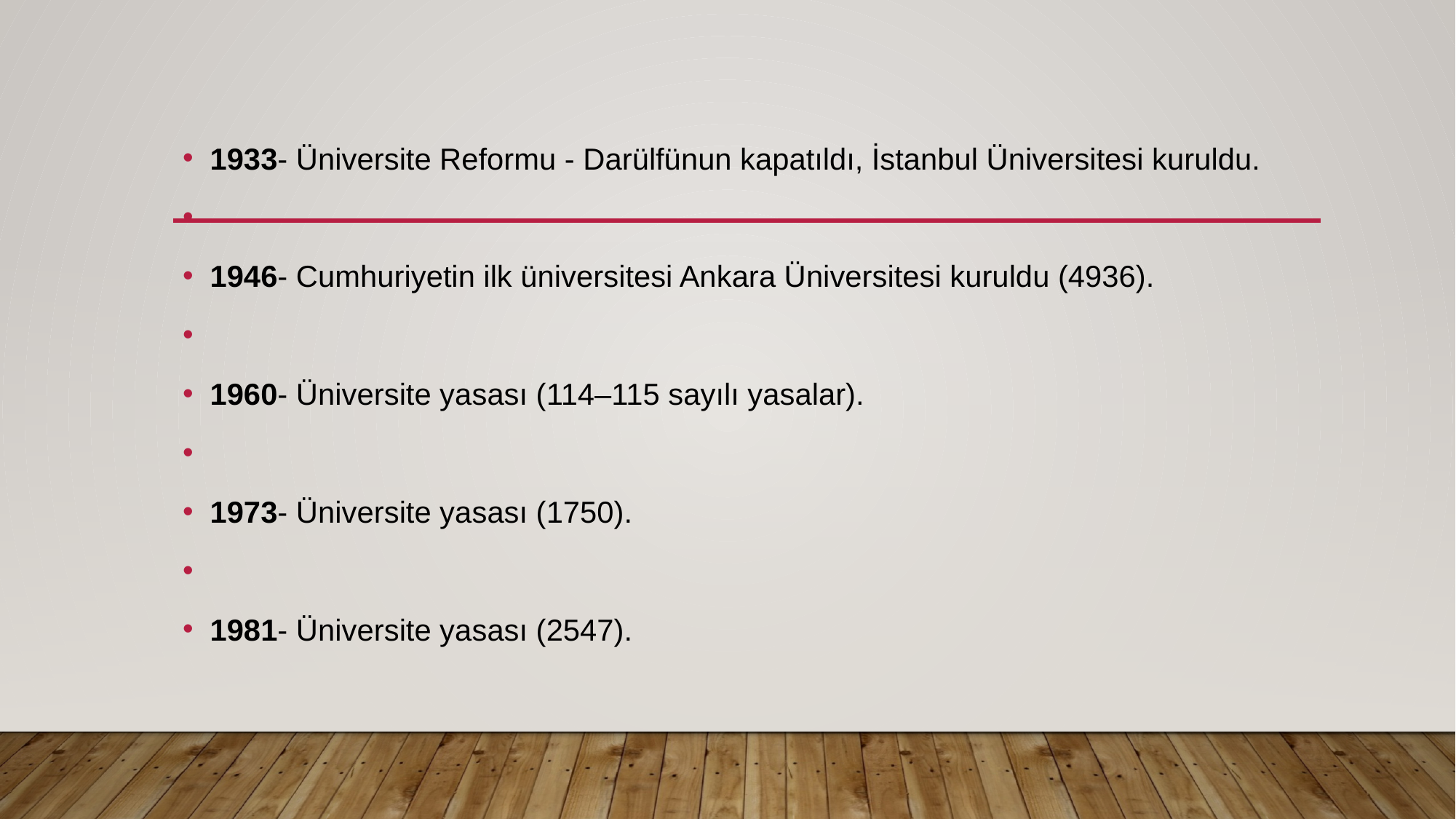

1933- Üniversite Reformu - Darülfünun kapatıldı, İstanbul Üniversitesi kuruldu.

1946- Cumhuriyetin ilk üniversitesi Ankara Üniversitesi kuruldu (4936).

1960- Üniversite yasası (114–115 sayılı yasalar).

1973- Üniversite yasası (1750).

1981- Üniversite yasası (2547).